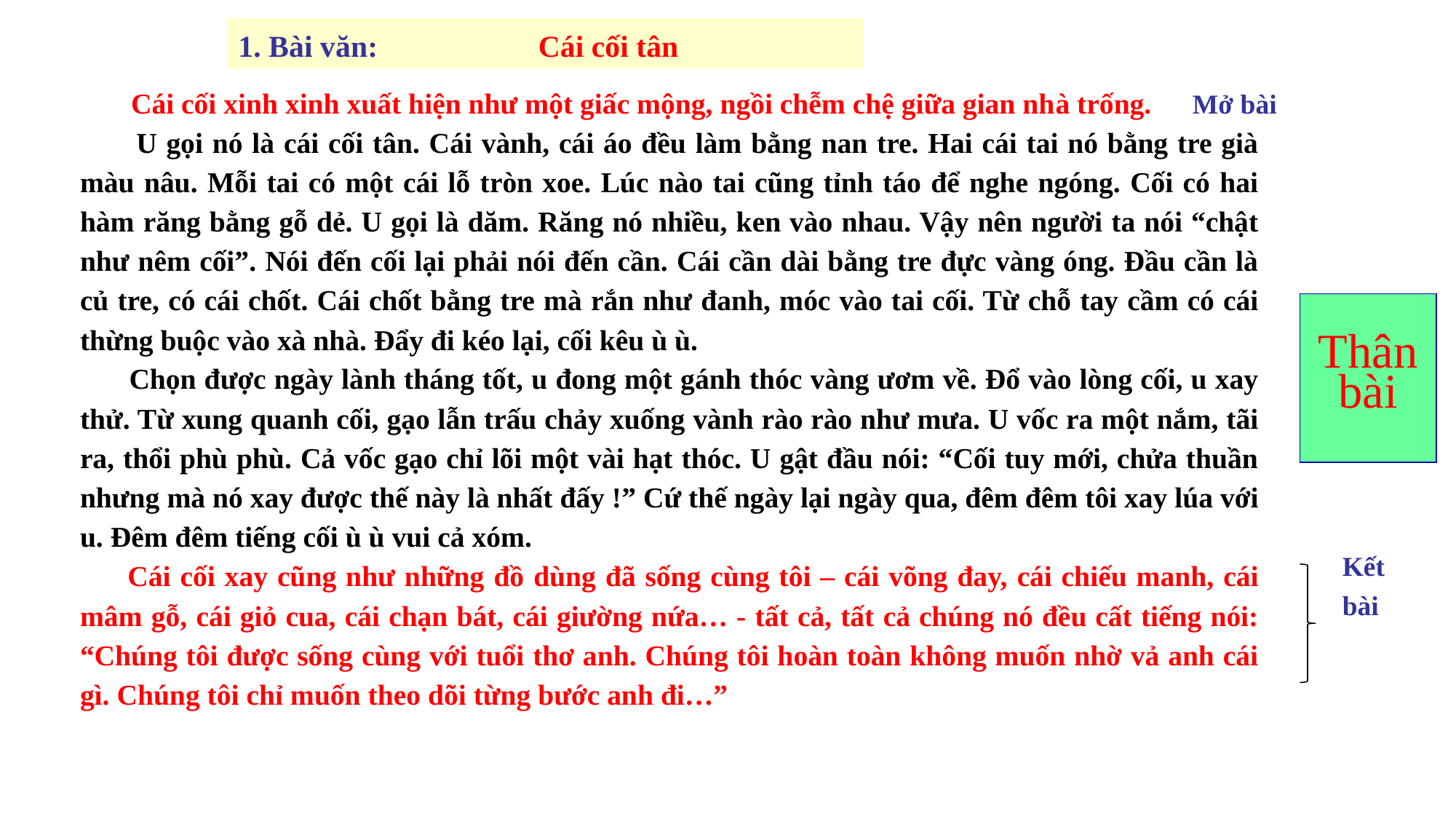

1. Bài văn:                     Cái cối tân

       Cái cối xinh xinh xuất hiện như một giấc mộng, ngồi chễm chệ giữa gian nhà trống.
      U gọi nó là cái cối tân. Cái vành, cái áo đều làm bằng nan tre. Hai cái tai nó bằng tre già màu nâu. Mỗi tai có một cái lỗ tròn xoe. Lúc nào tai cũng tỉnh táo để nghe ngóng. Cối có hai hàm răng bằng gỗ dẻ. U gọi là dăm. Răng nó nhiều, ken vào nhau. Vậy nên người ta nói “chật như nêm cối”. Nói đến cối lại phải nói đến cần. Cái cần dài bằng tre đực vàng óng. Đầu cần là củ tre, có cái chốt. Cái chốt bằng tre mà rắn như đanh, móc vào tai cối. Từ chỗ tay cầm có cái thừng buộc vào xà nhà. Đẩy đi kéo lại, cối kêu ù ù.
      Chọn được ngày lành tháng tốt, u đong một gánh thóc vàng ươm về. Đổ vào lòng cối, u xay thử. Từ xung quanh cối, gạo lẫn trấu chảy xuống vành rào rào như mưa. U vốc ra một nắm, tãi ra, thổi phù phù. Cả vốc gạo chỉ lõi một vài hạt thóc. U gật đầu nói: “Cối tuy mới, chửa thuần nhưng mà nó xay được thế này là nhất đấy !” Cứ thế ngày lại ngày qua, đêm đêm tôi xay lúa với u. Đêm đêm tiếng cối ù ù vui cả xóm.
     Cái cối xay cũng như những đồ dùng đã sống cùng tôi – cái võng đay, cái chiếu manh, cái mâm gỗ, cái giỏ cua, cái chạn bát, cái giường nứa… - tất cả, tất cả chúng nó đều cất tiếng nói: “Chúng tôi được sống cùng với tuổi thơ anh. Chúng tôi hoàn toàn không muốn nhờ vả anh cái gì. Chúng tôi chỉ muốn theo dõi từng bước anh đi…”
Mở bài

Thân
bài

Kết bài